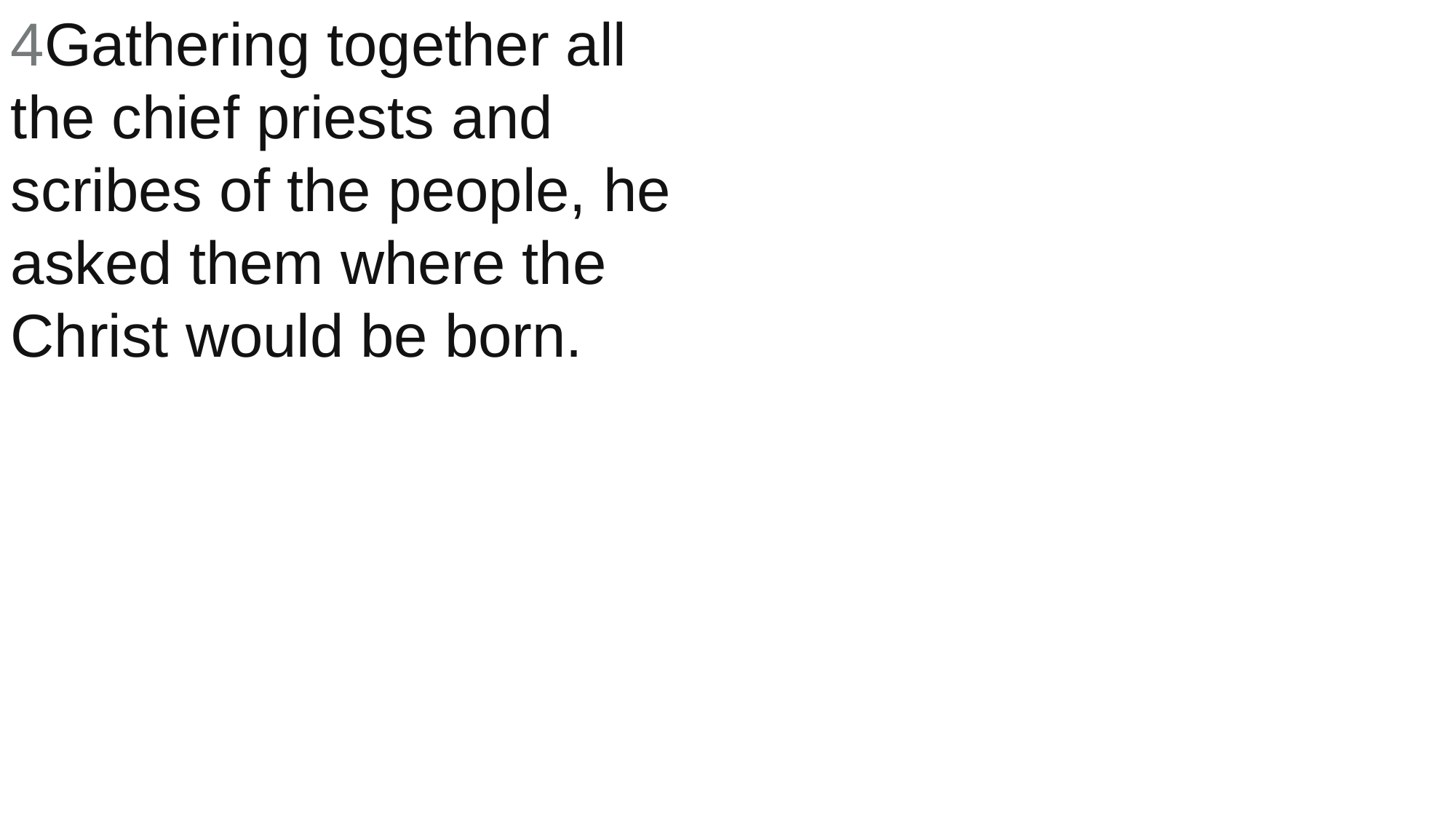

4Gathering together all the chief priests and scribes of the people, he asked them where the Christ would be born.